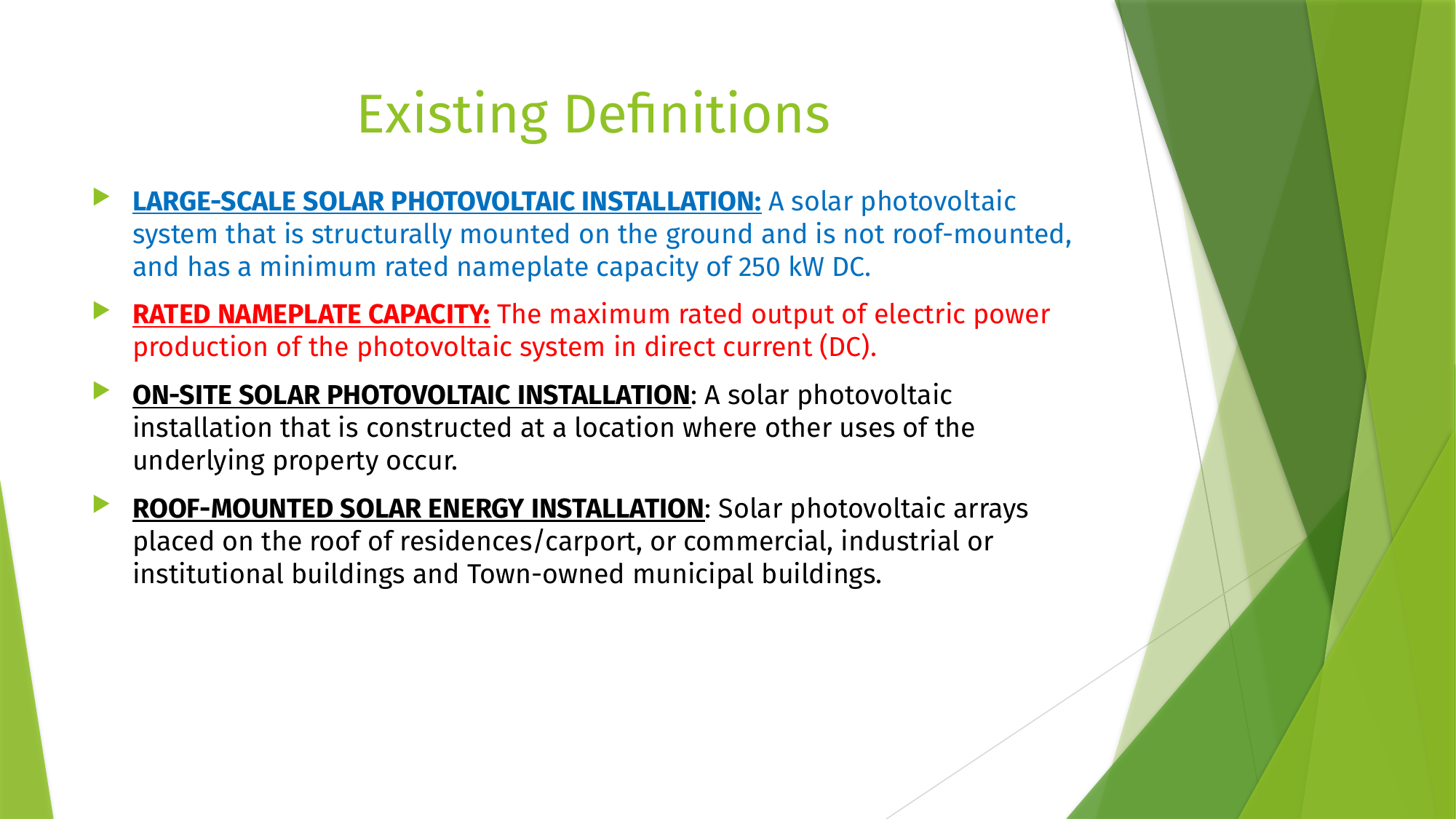

# Existing Definitions
LARGE-SCALE SOLAR PHOTOVOLTAIC INSTALLATION: A solar photovoltaic system that is structurally mounted on the ground and is not roof-mounted, and has a minimum rated nameplate capacity of 250 kW DC.
RATED NAMEPLATE CAPACITY: The maximum rated output of electric power production of the photovoltaic system in direct current (DC).
ON-SITE SOLAR PHOTOVOLTAIC INSTALLATION: A solar photovoltaic installation that is constructed at a location where other uses of the underlying property occur.
ROOF-MOUNTED SOLAR ENERGY INSTALLATION: Solar photovoltaic arrays placed on the roof of residences/carport, or commercial, industrial or institutional buildings and Town-owned municipal buildings.